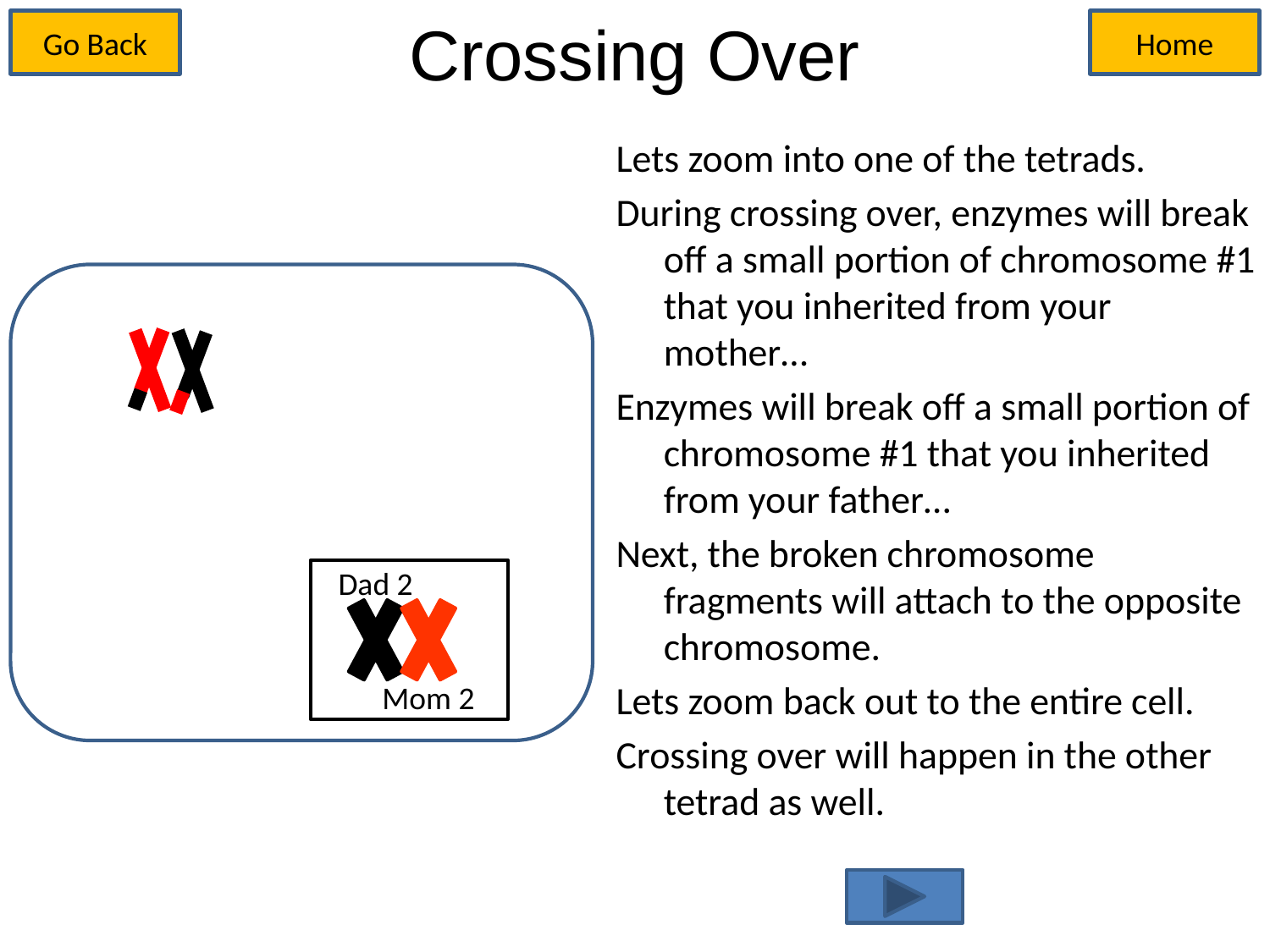

# Crossing Over
Go Back
Home
Lets zoom into one of the tetrads.
During crossing over, enzymes will break off a small portion of chromosome #1 that you inherited from your mother…
Enzymes will break off a small portion of chromosome #1 that you inherited from your father…
Next, the broken chromosome fragments will attach to the opposite chromosome.
Lets zoom back out to the entire cell.
Crossing over will happen in the other tetrad as well.

Dad 2

Mom 2